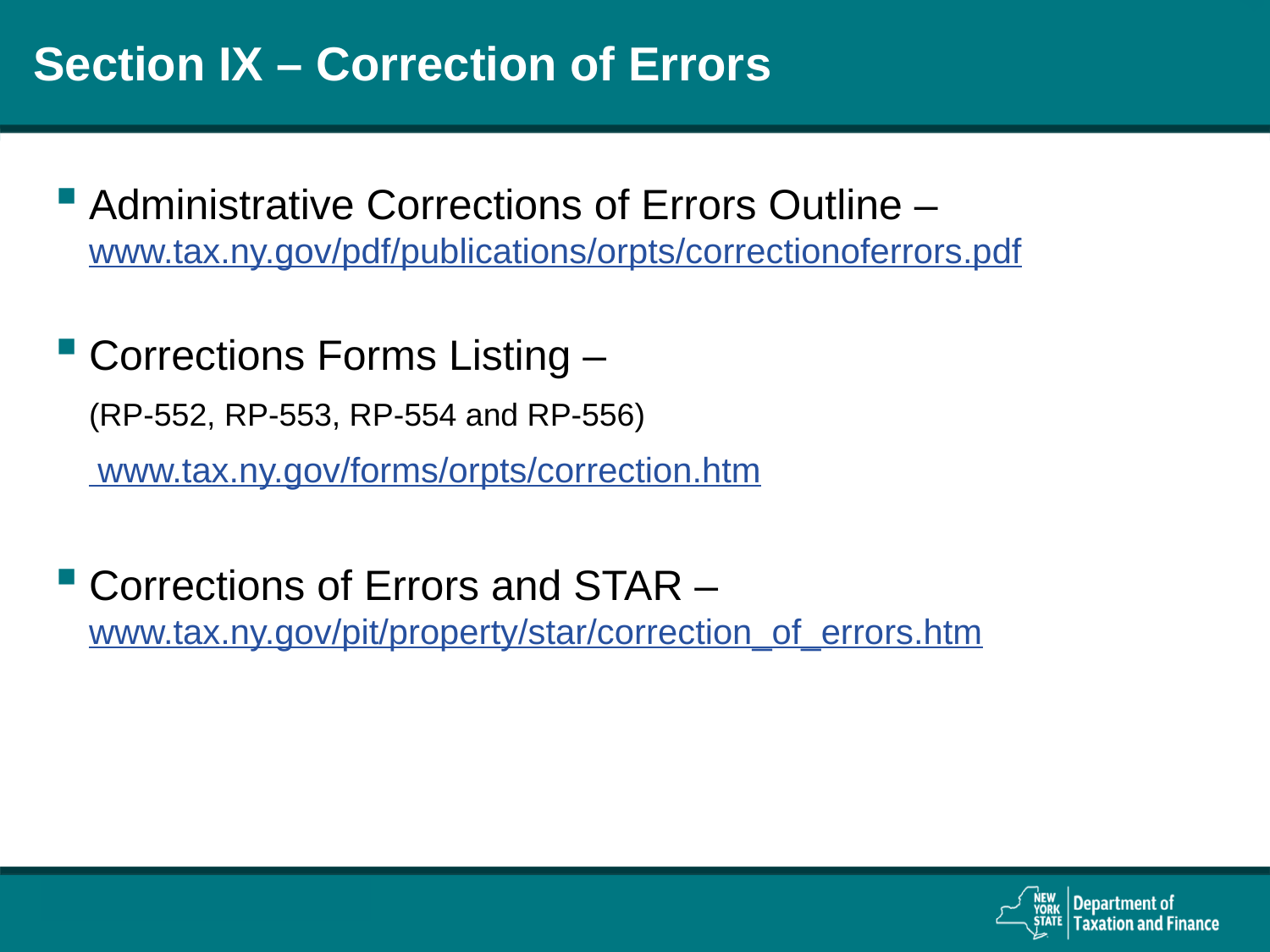

# Section IX – Correction of Errors
Administrative Corrections of Errors Outline –
www.tax.ny.gov/pdf/publications/orpts/correctionoferrors.pdf
Corrections Forms Listing –
	(RP-552, RP-553, RP-554 and RP-556)
	 www.tax.ny.gov/forms/orpts/correction.htm

Corrections of Errors and STAR –
www.tax.ny.gov/pit/property/star/correction_of_errors.htm